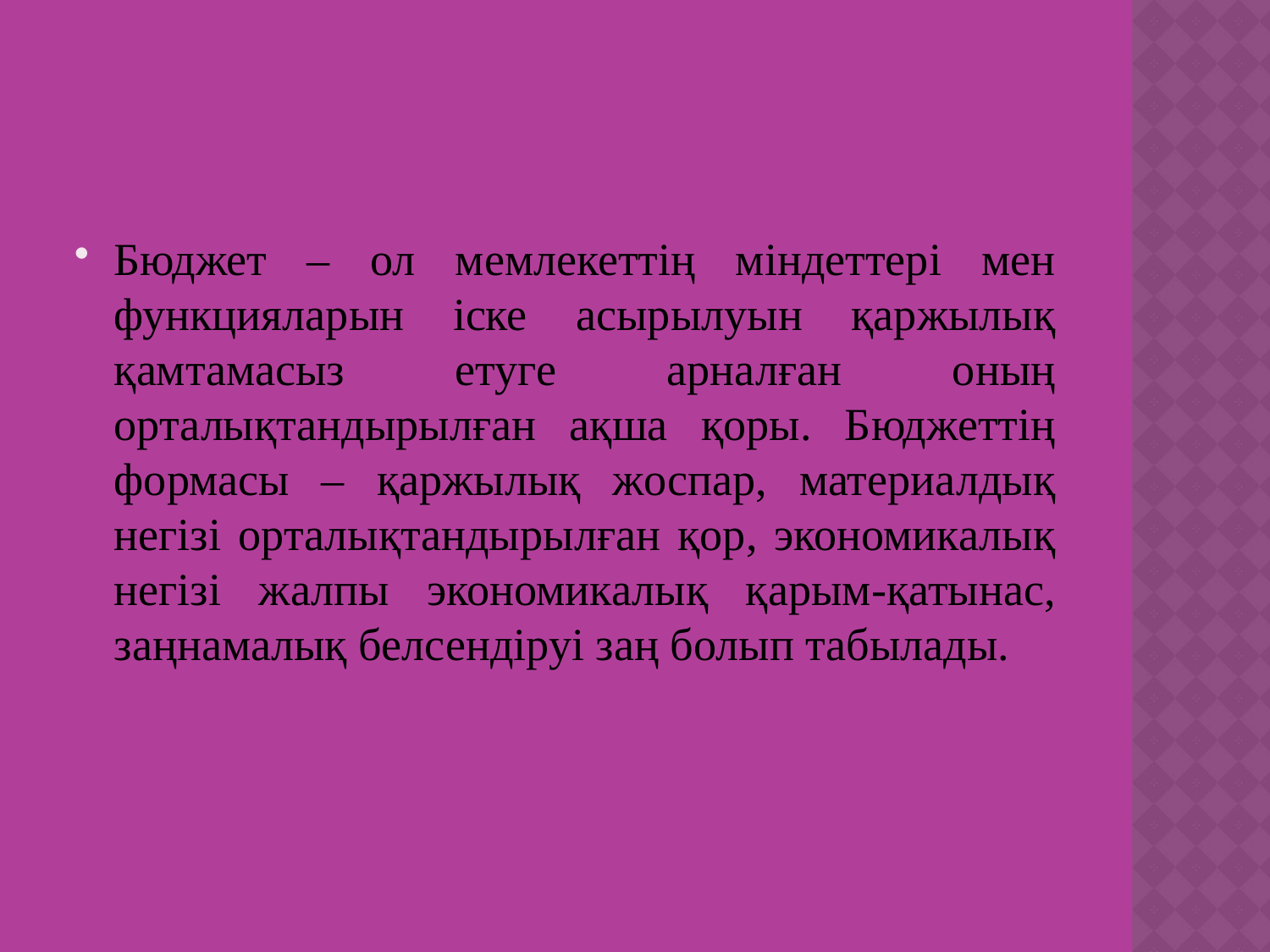

Бюджет – ол мемлекеттің міндеттері мен функцияларын іске асырылуын қаржылық қамтамасыз етуге арналған оның орталықтандырылған ақша қоры. Бюджеттің формасы – қаржылық жоспар, материалдық негізі орталықтандырылған қор, экономикалық негізі жалпы экономикалық қарым-қатынас, заңнамалық белсендіруі заң болып табылады.